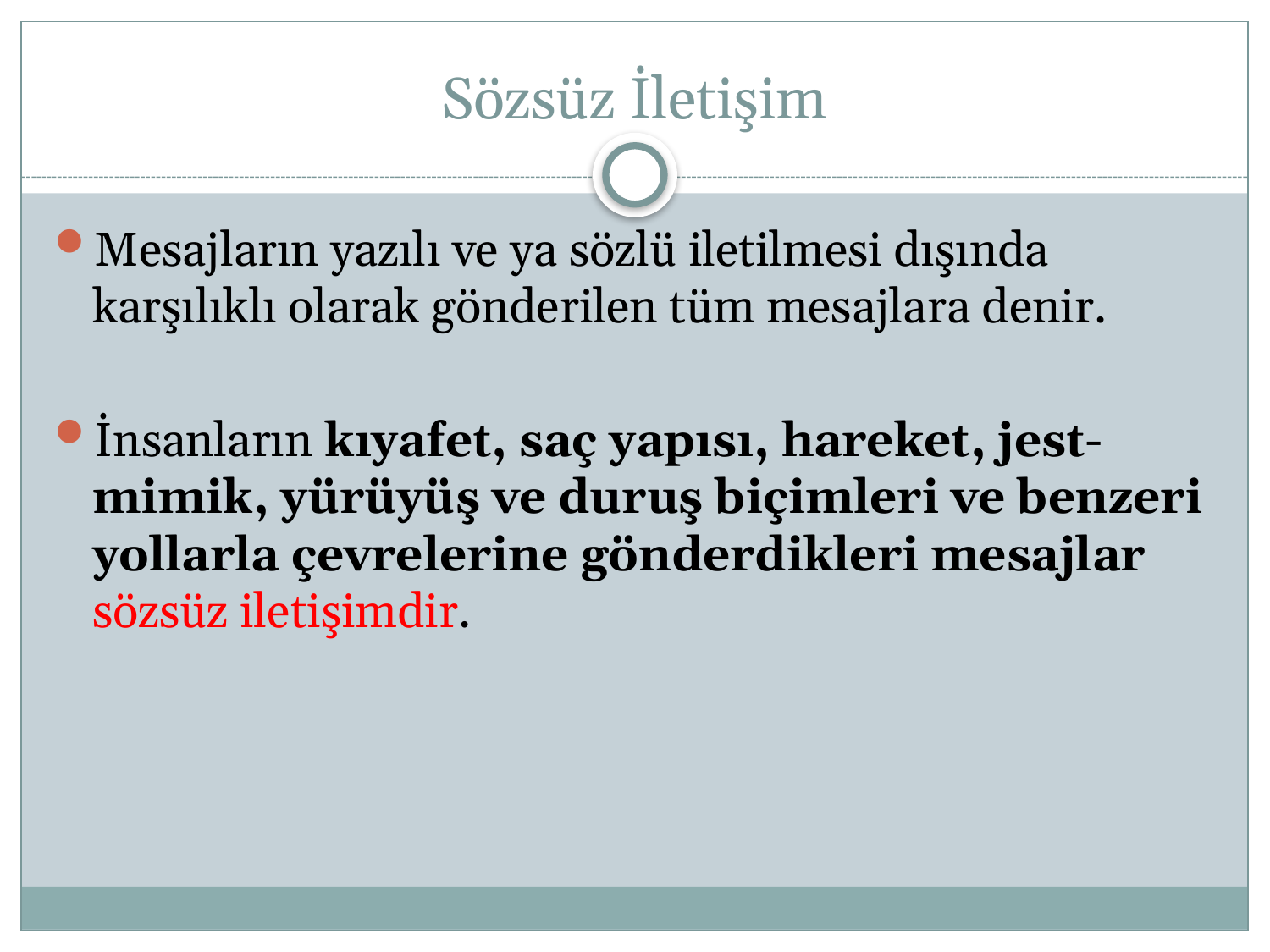

# Sözsüz İletişim
Mesajların yazılı ve ya sözlü iletilmesi dışında karşılıklı olarak gönderilen tüm mesajlara denir.

İnsanların kıyafet, saç yapısı, hareket, jest-mimik, yürüyüş ve duruş biçimleri ve benzeri yollarla çevrelerine gönderdikleri mesajlar sözsüz iletişimdir.